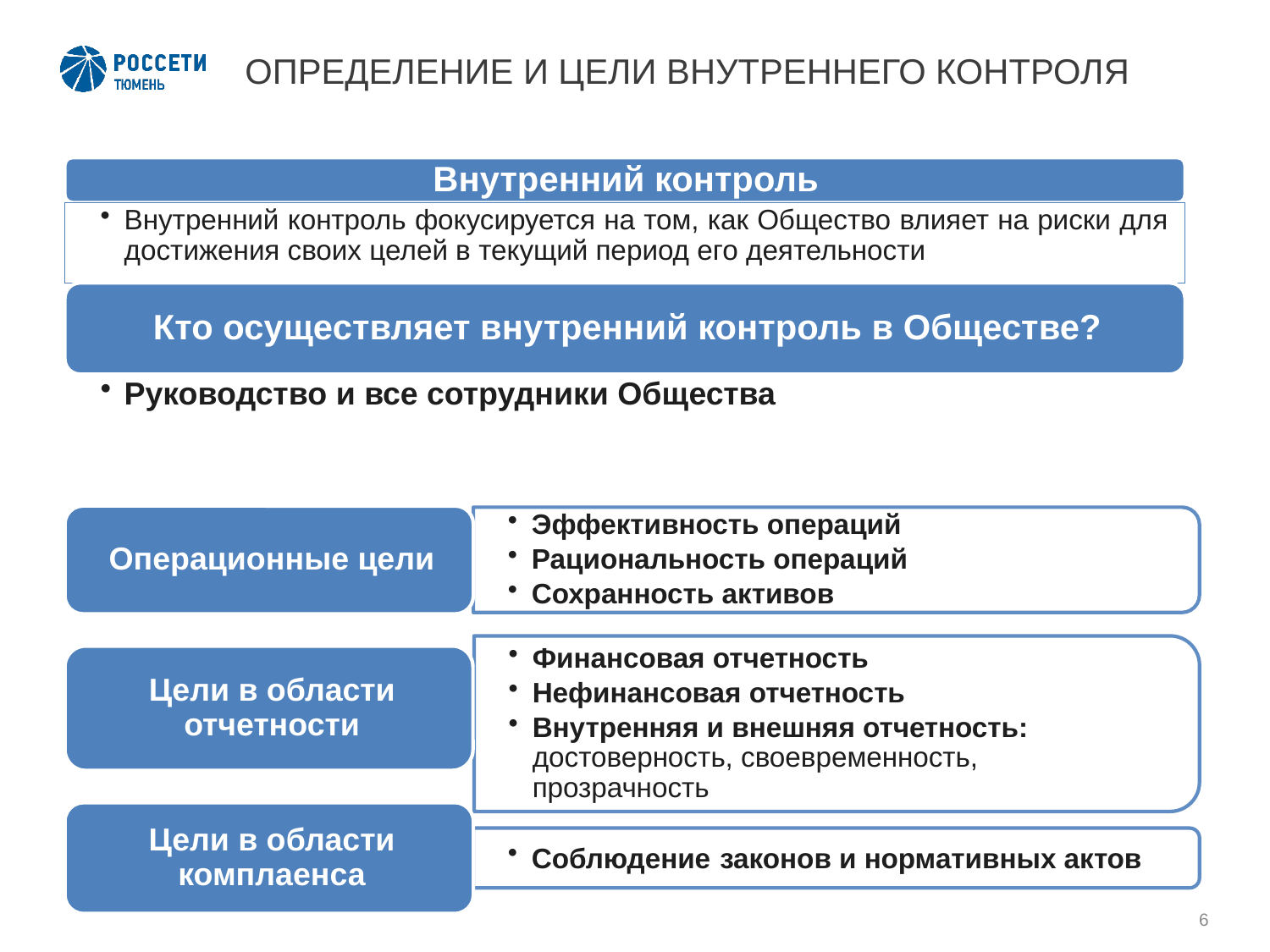

# ОПРЕДЕЛЕНИЕ И ЦЕЛИ ВНУТРЕННЕГО КОНТРОЛЯ
Внутренний контроль
Внутренний контроль фокусируется на том, как Общество влияет на риски для достижения своих целей в текущий период его деятельности
Кто осуществляет внутренний контроль в Обществе?
Руководство и все сотрудники Общества
Эффективность операций
Рациональность операций
Сохранность активов
Операционные цели
Финансовая отчетность
Нефинансовая отчетность
Внутренняя и внешняя отчетность: достоверность, своевременность, прозрачность
Цели в области отчетности
Соблюдение законов и нормативных актов
Цели в области комплаенса